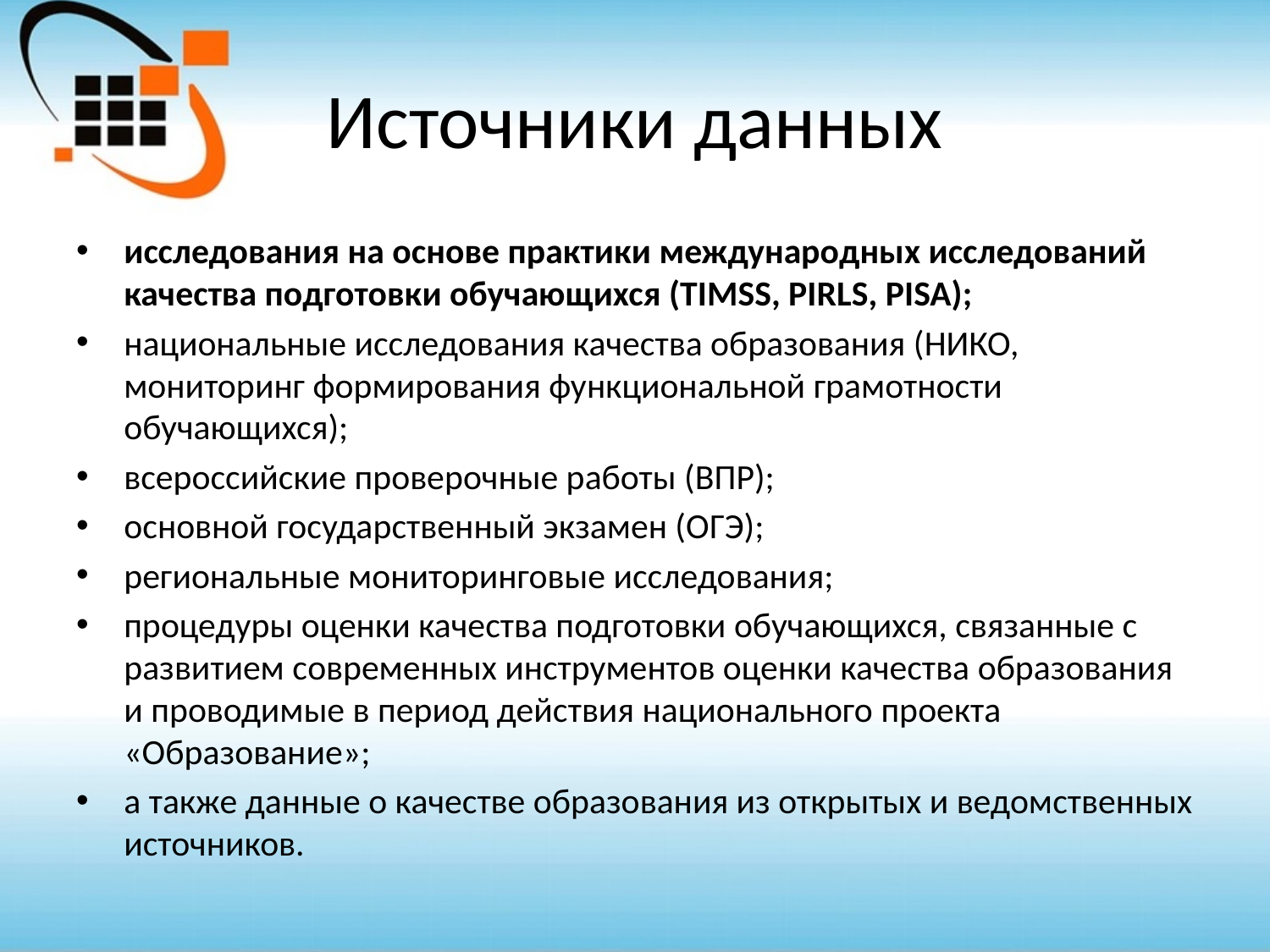

# Источники данных
исследования на основе практики международных исследований качества подготовки обучающихся (TIMSS, PIRLS, PISA);
национальные исследования качества образования (НИКО, мониторинг формирования функциональной грамотности обучающихся);
всероссийские проверочные работы (ВПР);
основной государственный экзамен (ОГЭ);
региональные мониторинговые исследования;
процедуры оценки качества подготовки обучающихся, связанные с развитием современных инструментов оценки качества образования и проводимые в период действия национального проекта «Образование»;
а также данные о качестве образования из открытых и ведомственных источников.